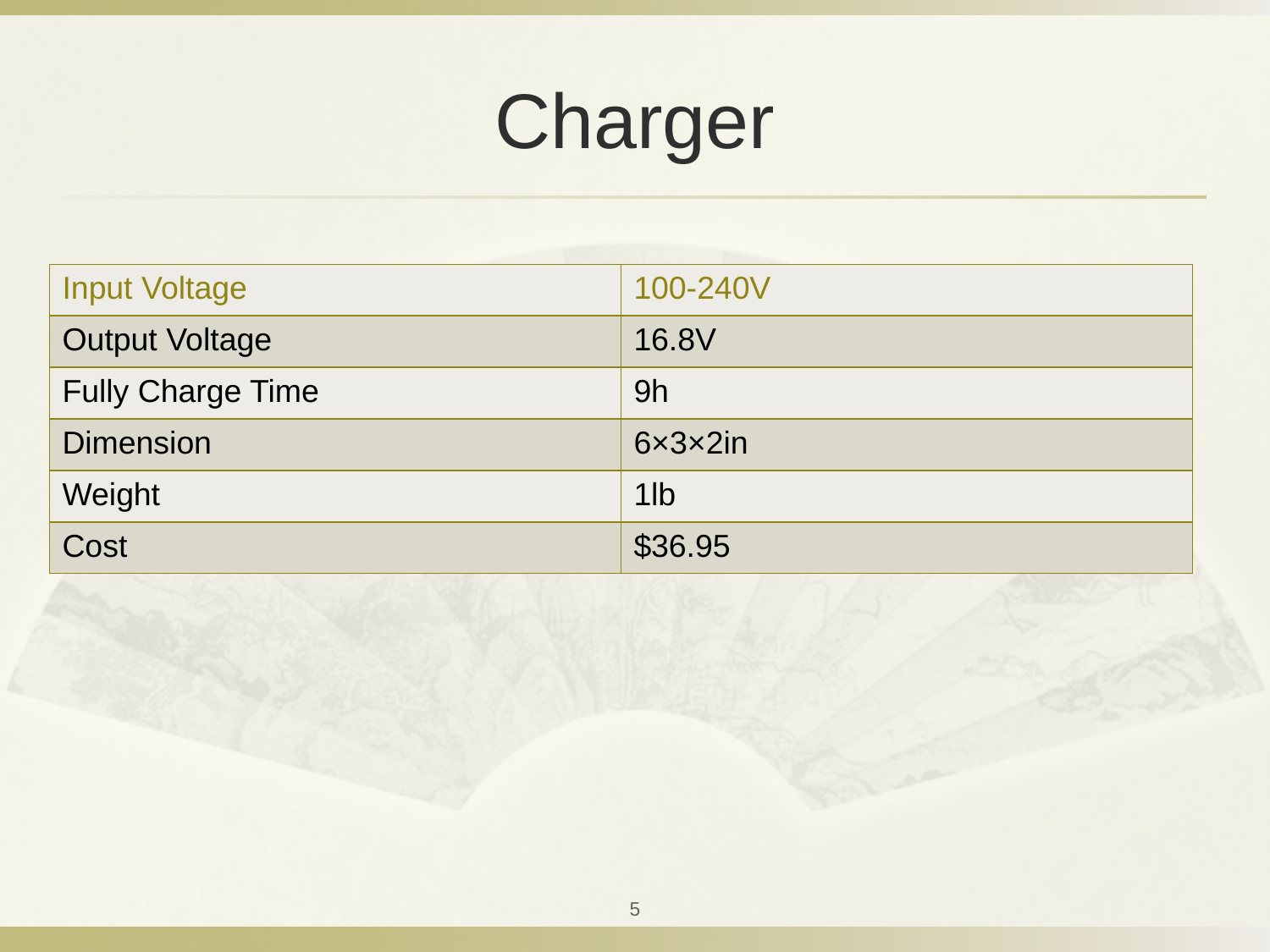

# Charger
| Input Voltage | 100-240V |
| --- | --- |
| Output Voltage | 16.8V |
| Fully Charge Time | 9h |
| Dimension | 6×3×2in |
| Weight | 1lb |
| Cost | $36.95 |
5